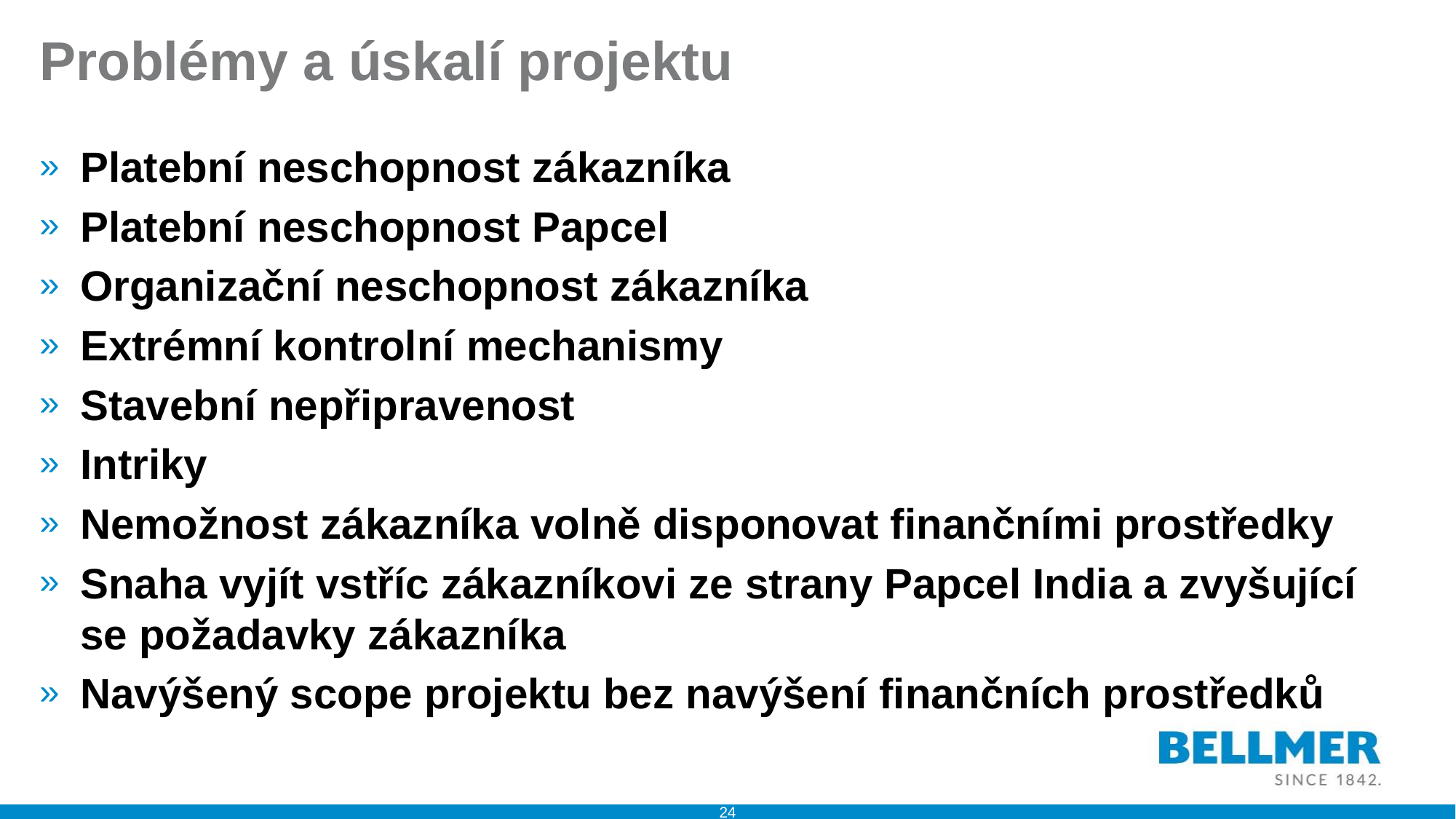

# Problémy a úskalí projektu
Platební neschopnost zákazníka
Platební neschopnost Papcel
Organizační neschopnost zákazníka
Extrémní kontrolní mechanismy
Stavební nepřipravenost
Intriky
Nemožnost zákazníka volně disponovat finančními prostředky
Snaha vyjít vstříc zákazníkovi ze strany Papcel India a zvyšující se požadavky zákazníka
Navýšený scope projektu bez navýšení finančních prostředků

24